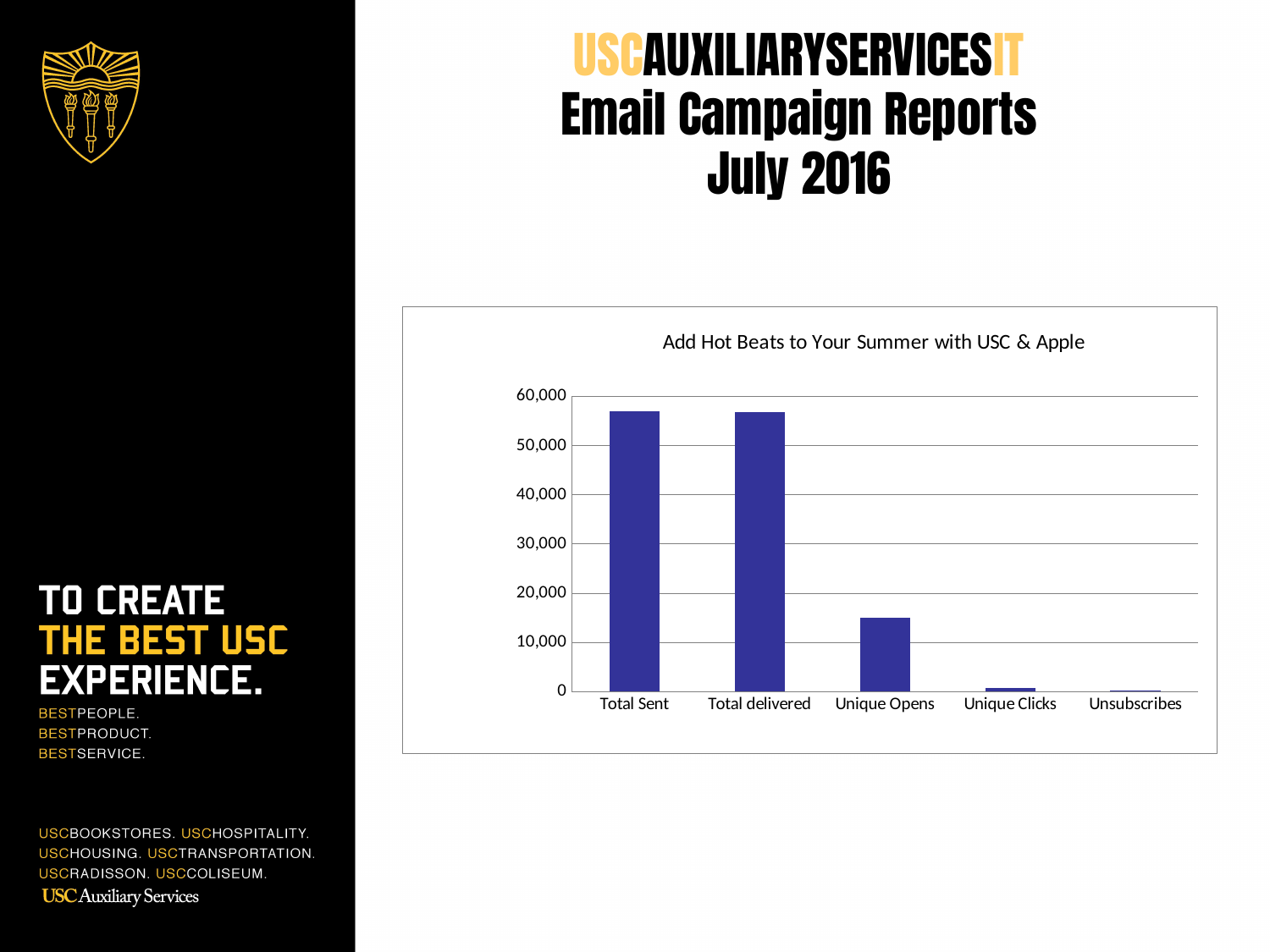

# USCAUXILIARYSERVICESIT Email Campaign Reports July 2016

### Chart: Add Hot Beats to Your Summer with USC & Apple

| Category |  BKS List |
|---|---|
| Total Sent | 56893.0 |
| Total delivered | 56830.0 |
| Unique Opens | 14967.0 |
| Unique Clicks | 735.0 |
| Unsubscribes | 96.0 |